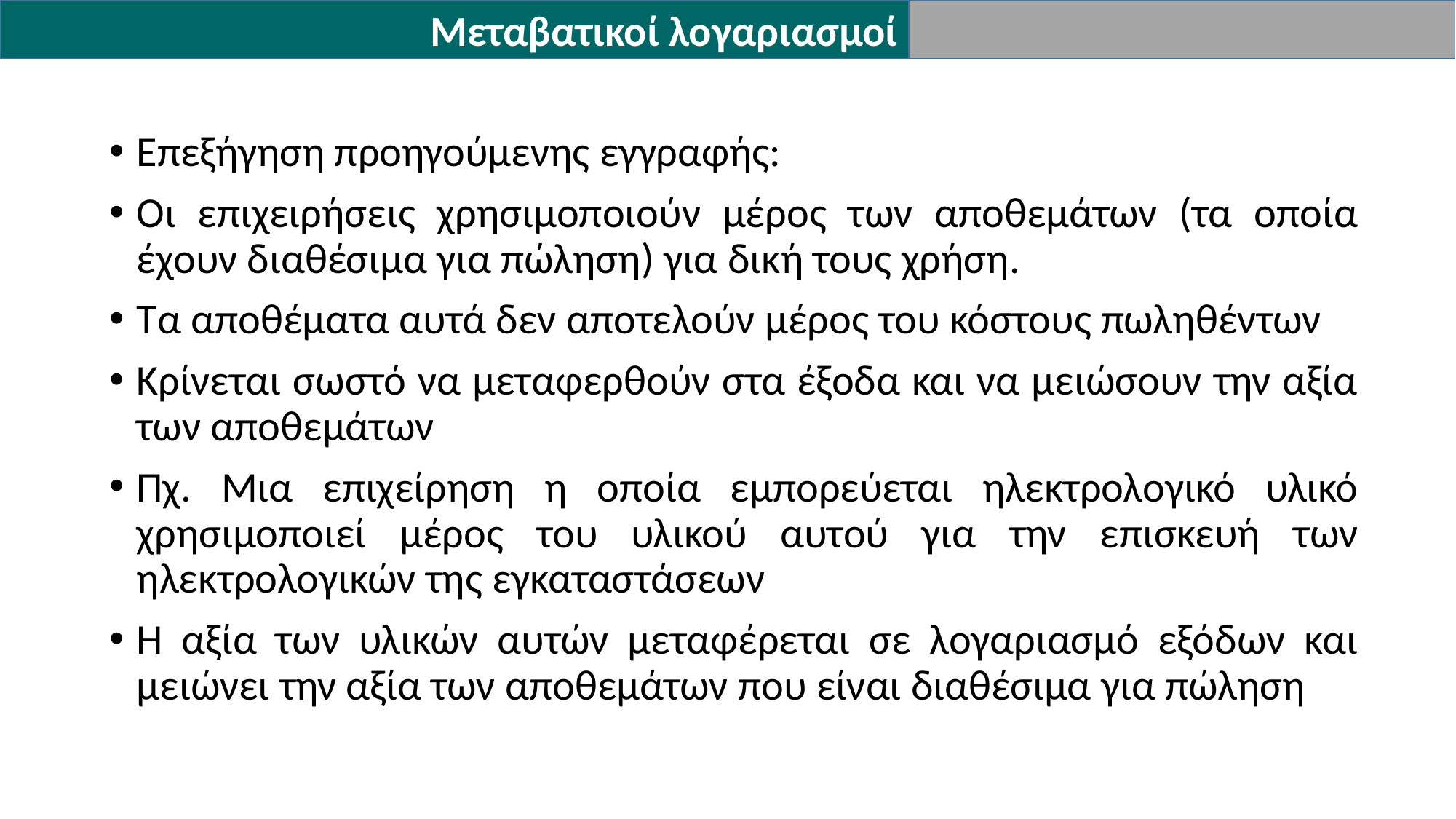

Μεταβατικοί λογαριασμοί

Επεξήγηση προηγούμενης εγγραφής:
Οι επιχειρήσεις χρησιμοποιούν μέρος των αποθεμάτων (τα οποία έχουν διαθέσιμα για πώληση) για δική τους χρήση.
Τα αποθέματα αυτά δεν αποτελούν μέρος του κόστους πωληθέντων
Κρίνεται σωστό να μεταφερθούν στα έξοδα και να μειώσουν την αξία των αποθεμάτων
Πχ. Μια επιχείρηση η οποία εμπορεύεται ηλεκτρολογικό υλικό χρησιμοποιεί μέρος του υλικού αυτού για την επισκευή των ηλεκτρολογικών της εγκαταστάσεων
Η αξία των υλικών αυτών μεταφέρεται σε λογαριασμό εξόδων και μειώνει την αξία των αποθεμάτων που είναι διαθέσιμα για πώληση